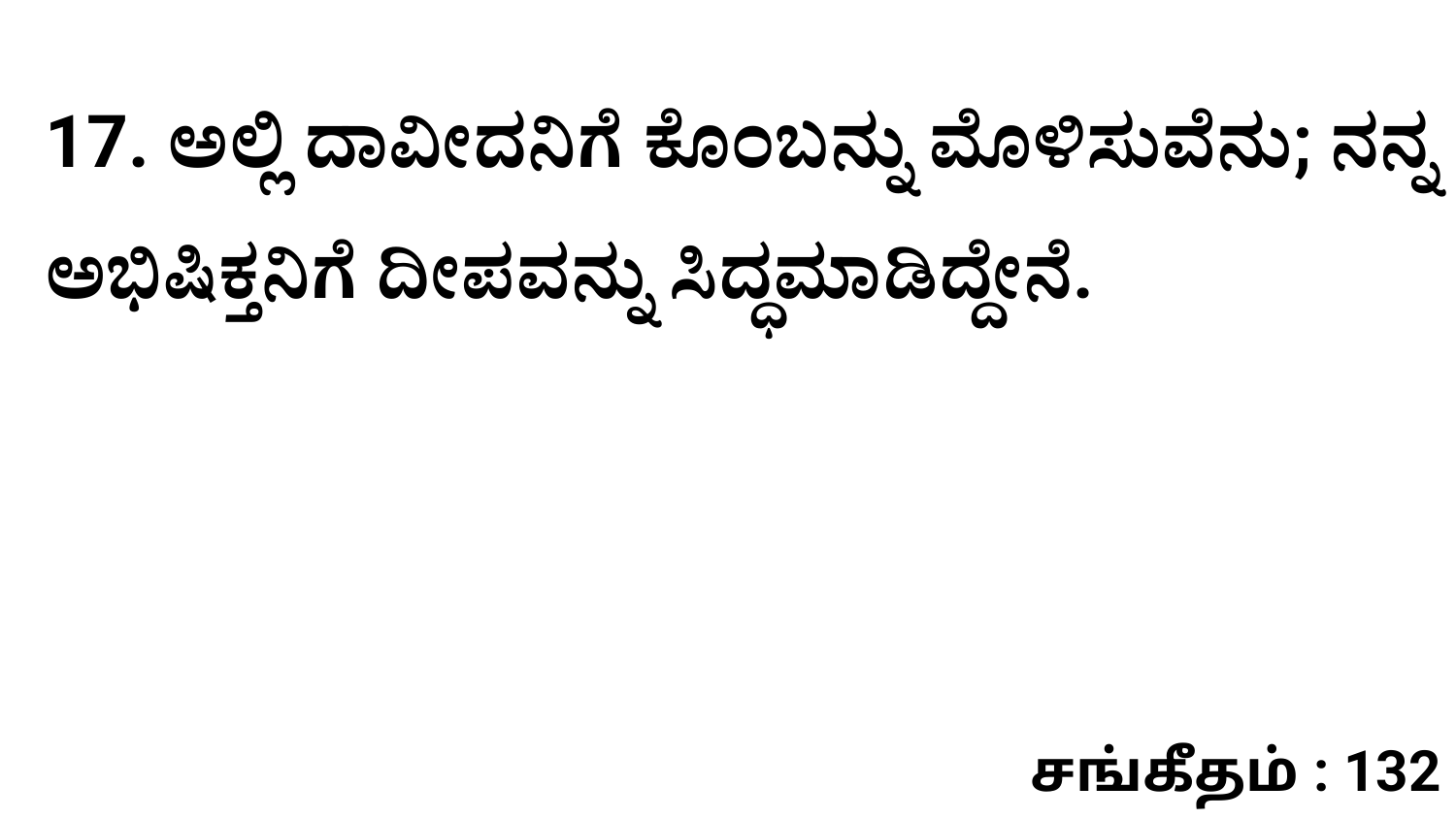

17. ಅಲ್ಲಿ ದಾವೀದನಿಗೆ ಕೊಂಬನ್ನು ಮೊಳಿಸುವೆನು; ನನ್ನ ಅಭಿಷಿಕ್ತನಿಗೆ ದೀಪವನ್ನು ಸಿದ್ಧಮಾಡಿದ್ದೇನೆ.
சங்கீதம் : 132